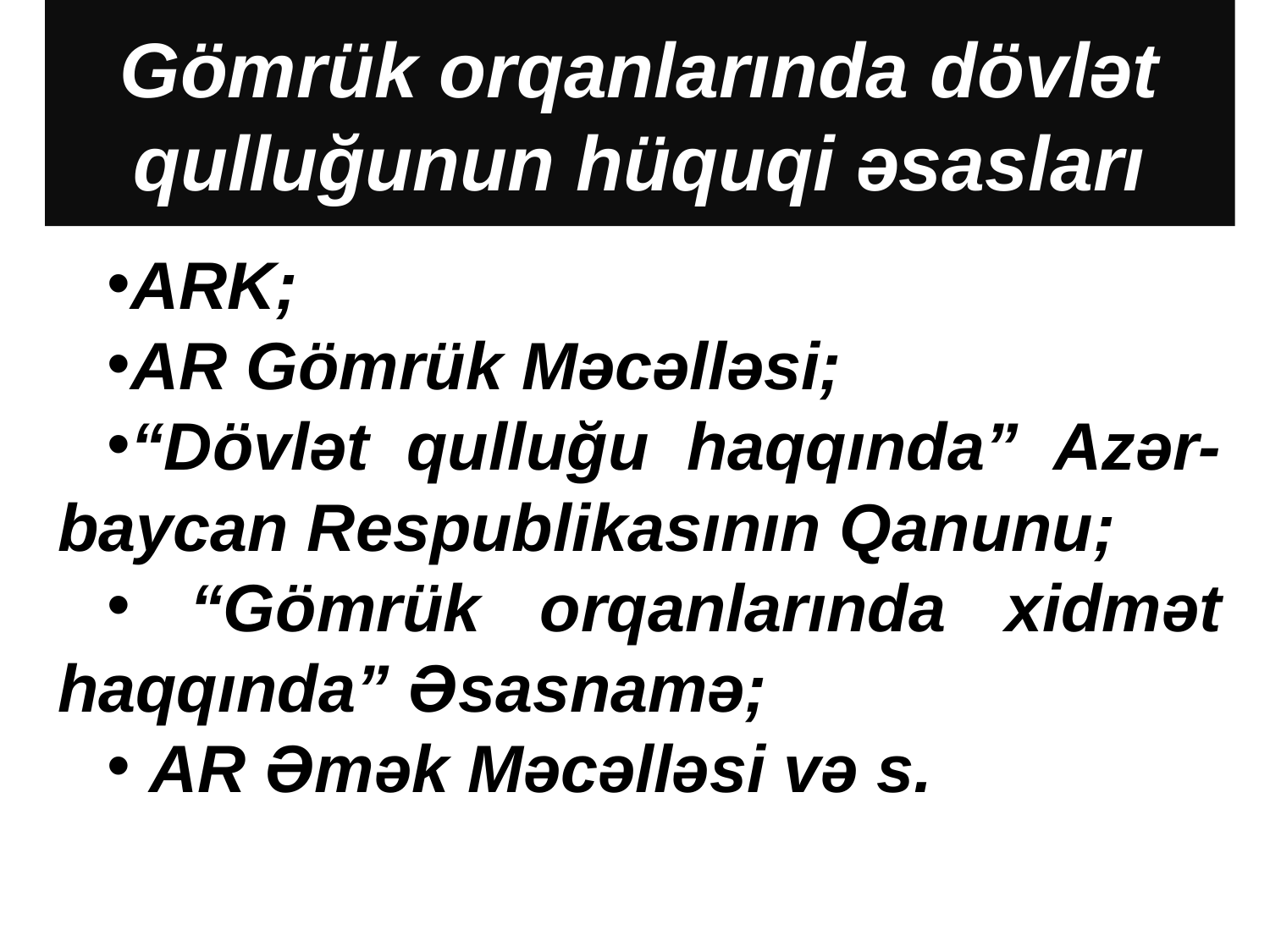

# Gömrük orqanlarında dövlət qulluğunun hüquqi əsasları
ARK;
AR Gömrük Məcəlləsi;
“Dövlət qulluğu haqqında” Azər-baycan Respublikasının Qanunu;
 “Gömrük orqanlarında xidmət haqqında” Əsasnamə;
 AR Əmək Məcəlləsi və s.